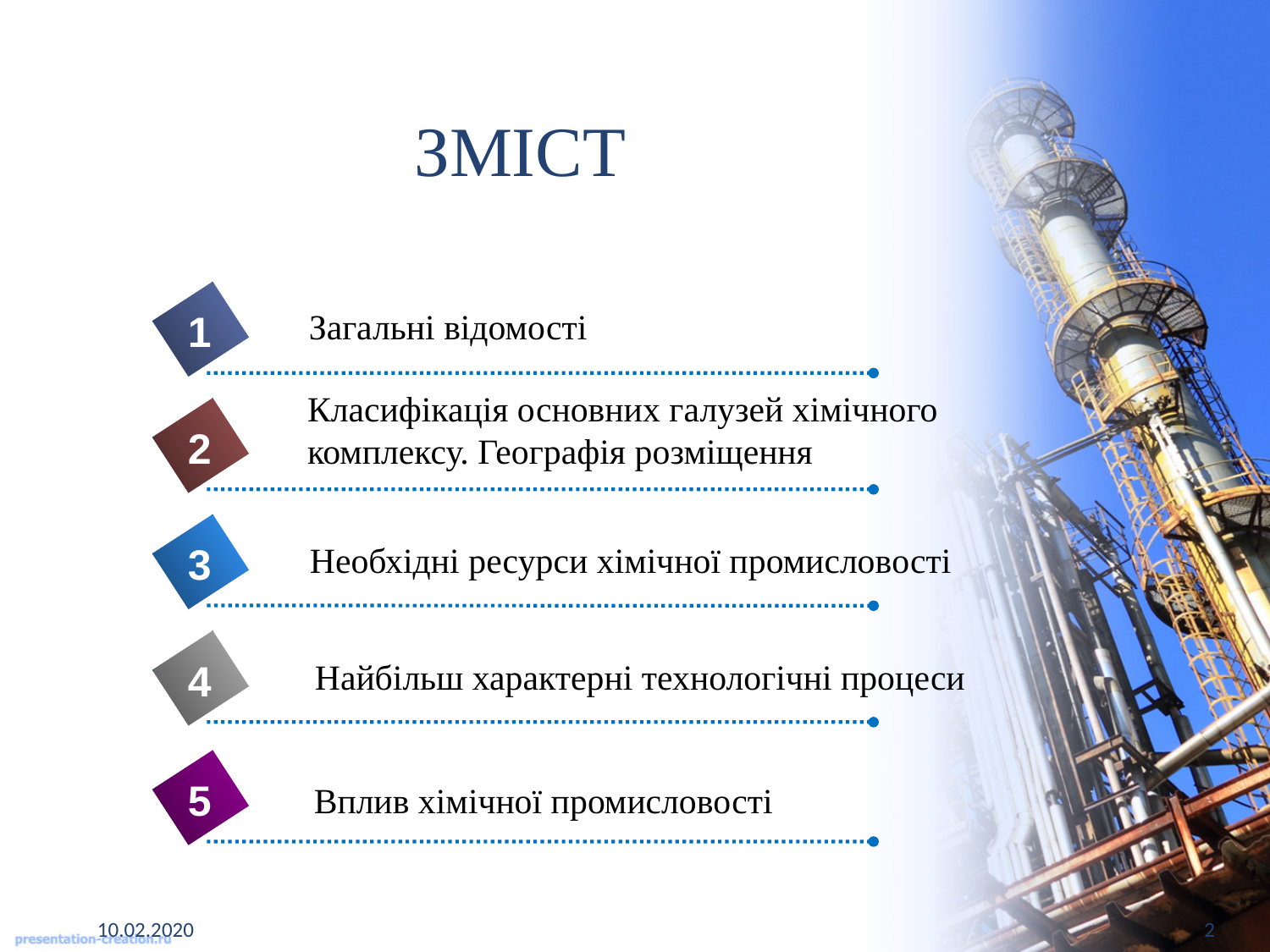

# ЗМІСТ

Загальні відомості
1

Класифікація основних галузей хімічного комплексу. Географія розміщення

2

3
Необхідні ресурси хімічної промисловості

4
Найбільш характерні технологічні процеси

5
Вплив хімічної промисловості